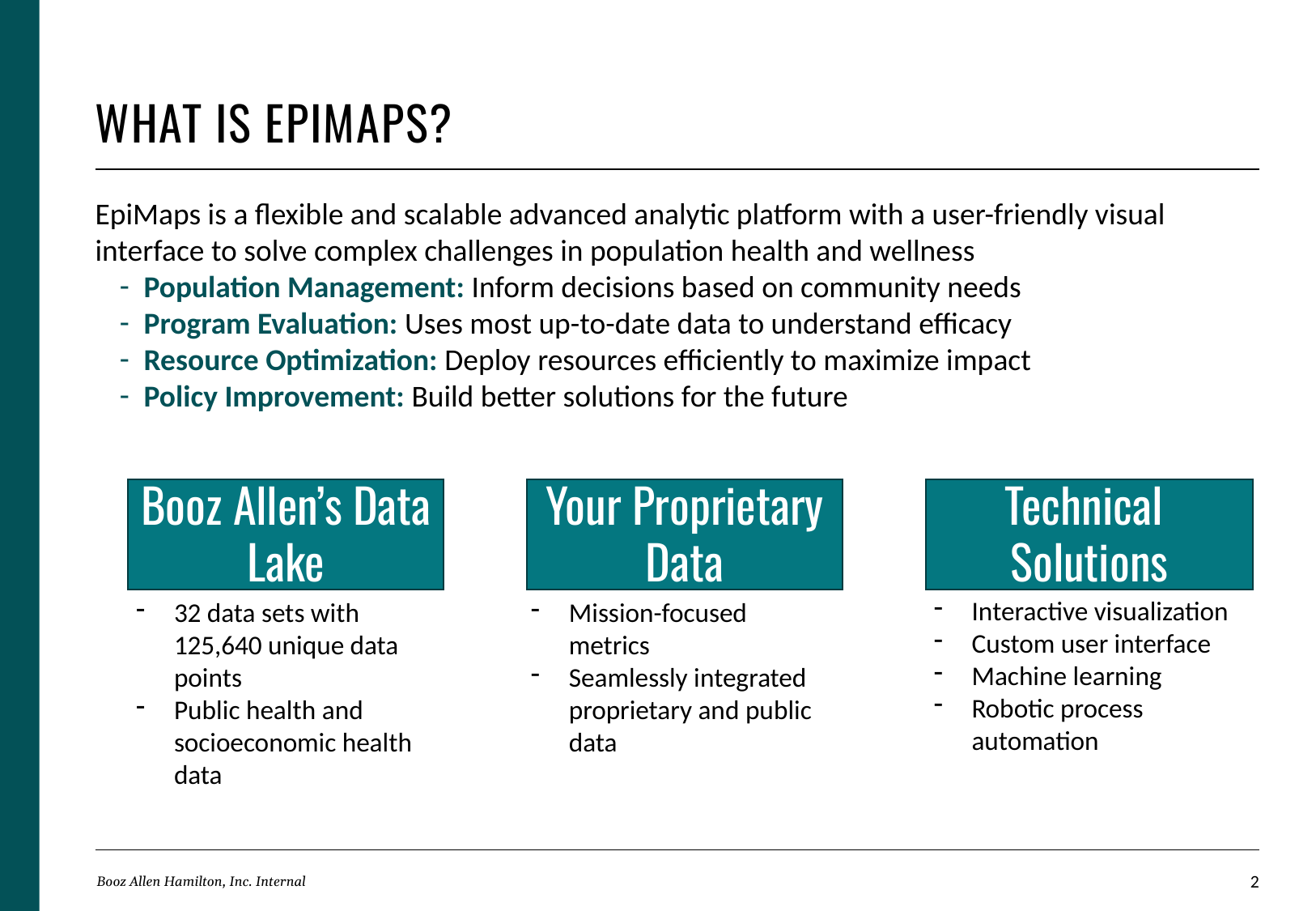

# What is epimaps?
EpiMaps is a flexible and scalable advanced analytic platform with a user-friendly visual interface to solve complex challenges in population health and wellness
Population Management: Inform decisions based on community needs
Program Evaluation: Uses most up-to-date data to understand efficacy
Resource Optimization: Deploy resources efficiently to maximize impact
Policy Improvement: Build better solutions for the future

Booz Allen’s Data Lake
Your Proprietary Data
Technical
Solutions
Interactive visualization
Custom user interface
Machine learning
Robotic process automation
32 data sets with 125,640 unique data points
Public health and socioeconomic health data
Mission-focused metrics
Seamlessly integrated proprietary and public data

Booz Allen Hamilton, Inc. Internal
2